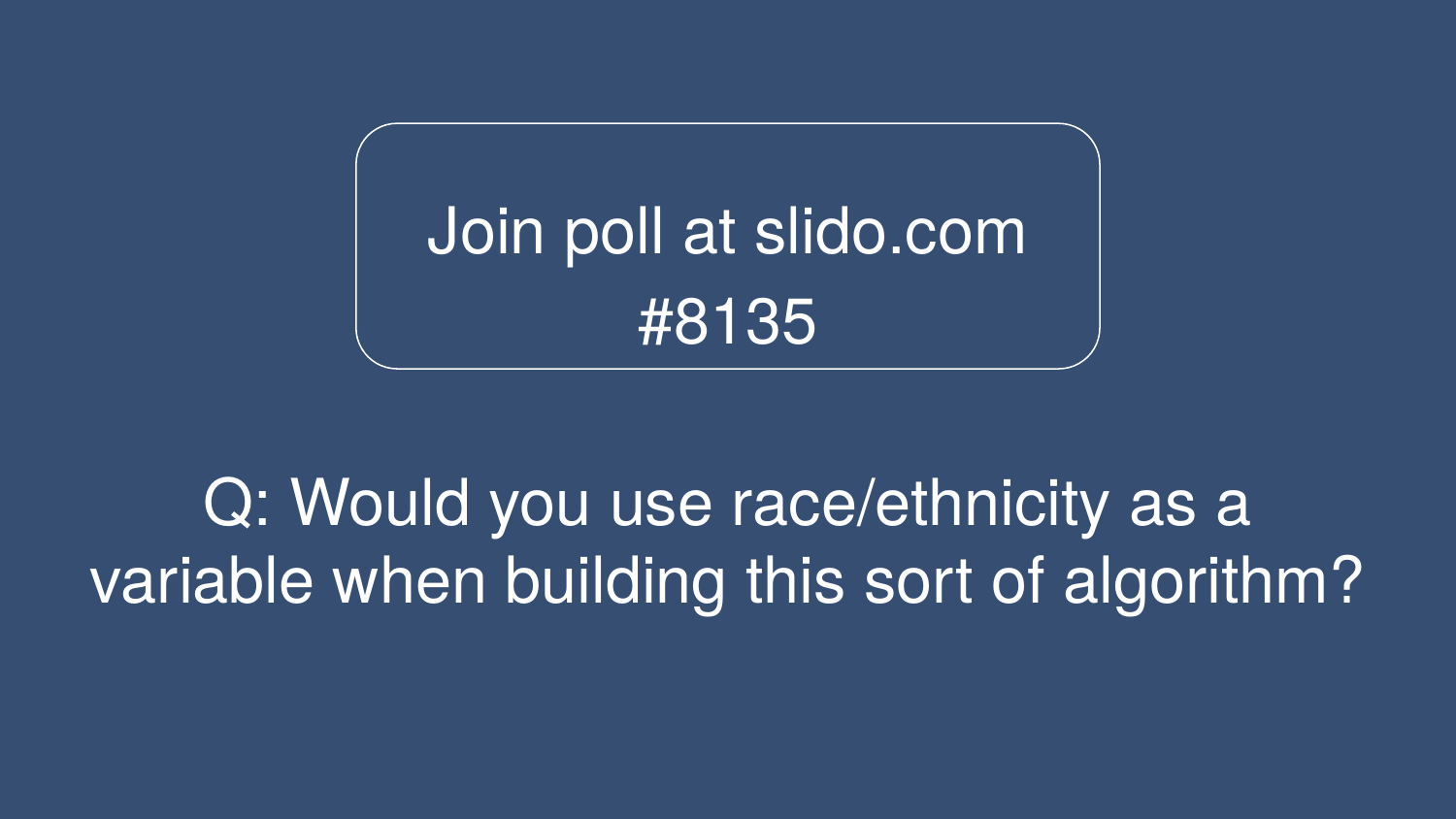

Join poll at slido.com
#8135

Q: Would you use race/ethnicity as a variable when building this sort of algorithm?